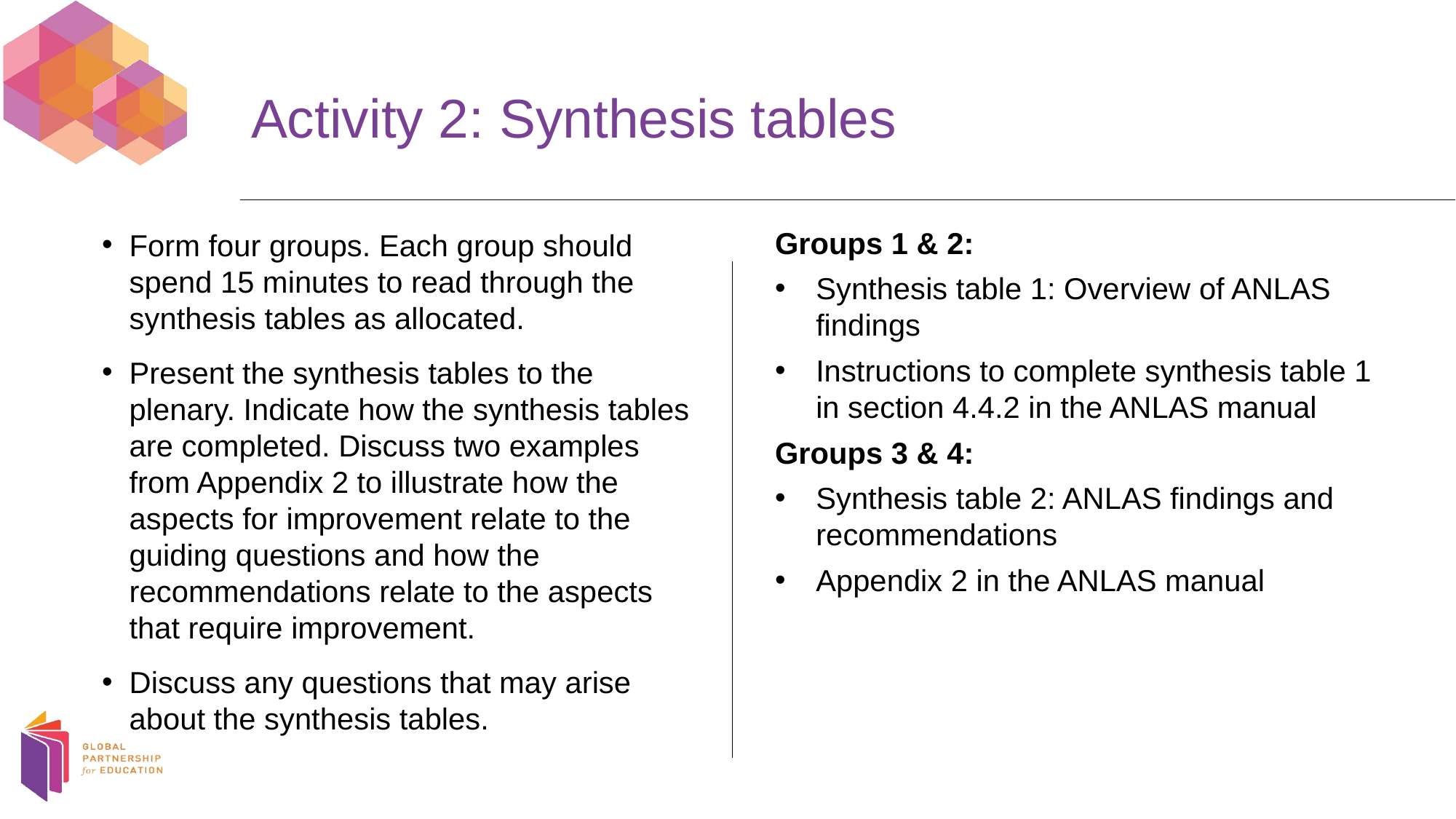

# Activity 2: Synthesis tables
Groups 1 & 2:
Synthesis table 1: Overview of ANLAS findings
Instructions to complete synthesis table 1 in section 4.4.2 in the ANLAS manual
Groups 3 & 4:
Synthesis table 2: ANLAS findings and recommendations
Appendix 2 in the ANLAS manual
Form four groups. Each group should spend 15 minutes to read through the synthesis tables as allocated.
Present the synthesis tables to the plenary. Indicate how the synthesis tables are completed. Discuss two examples from Appendix 2 to illustrate how the aspects for improvement relate to the guiding questions and how the recommendations relate to the aspects that require improvement.
Discuss any questions that may arise about the synthesis tables.